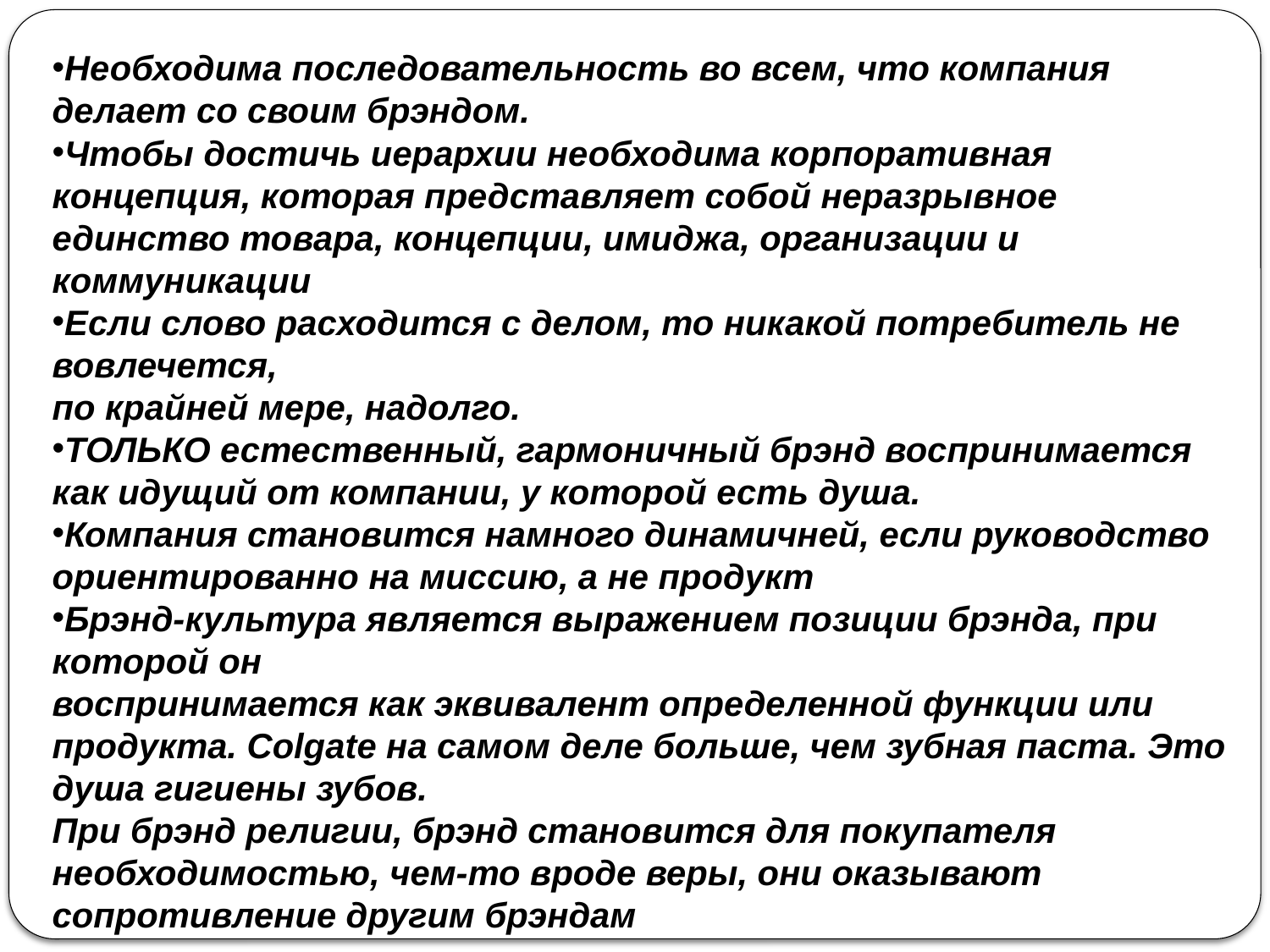

Необходима последовательность во всем, что компания делает со своим брэндом.
Чтобы достичь иерархии необходима корпоративная концепция, которая представляет собой неразрывное единство товара, концепции, имиджа, организации и коммуникации
Если слово расходится с делом, то никакой потребитель не вовлечется,
по крайней мере, надолго.
ТОЛЬКО естественный, гармоничный брэнд воспринимается как идущий от компании, у которой есть душа.
Компания становится намного динамичней, если руководство ориентированно на миссию, а не продукт
Брэнд-культура является выражением позиции брэнда, при которой он
воспринимается как эквивалент определенной функции или продукта. Colgate на самом деле больше, чем зубная паста. Это душа гигиены зубов.
При брэнд религии, брэнд становится для покупателя необходимостью, чем-то вроде веры, они оказывают сопротивление другим брэндам